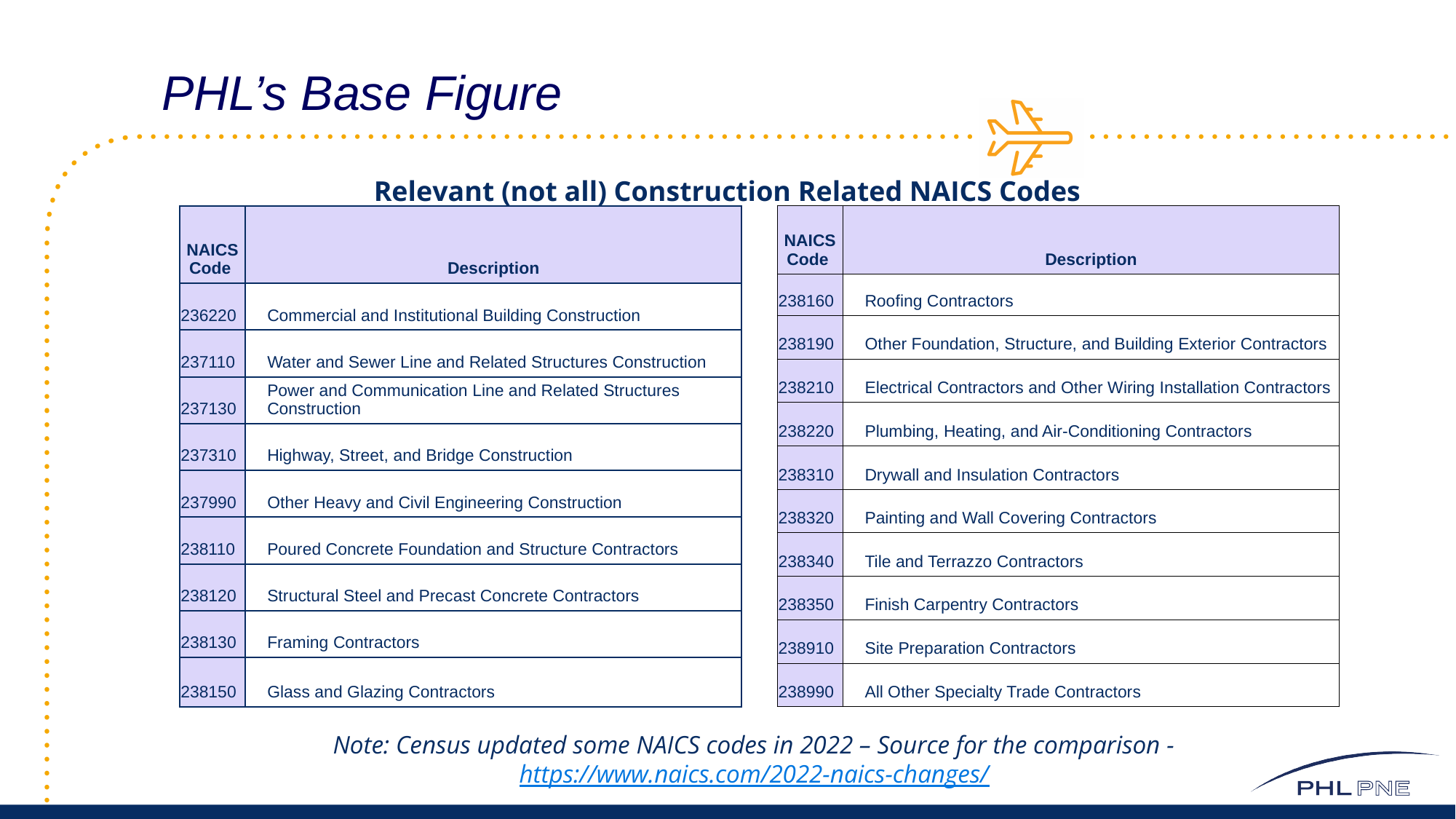

PHL’s Base Figure
Relevant (not all) Construction Related NAICS Codes

| NAICS Code | Description |
| --- | --- |
| 238160 | Roofing Contractors |
| 238190 | Other Foundation, Structure, and Building Exterior Contractors |
| 238210 | Electrical Contractors and Other Wiring Installation Contractors |
| 238220 | Plumbing, Heating, and Air-Conditioning Contractors |
| 238310 | Drywall and Insulation Contractors |
| 238320 | Painting and Wall Covering Contractors |
| 238340 | Tile and Terrazzo Contractors |
| 238350 | Finish Carpentry Contractors |
| 238910 | Site Preparation Contractors |
| 238990 | All Other Specialty Trade Contractors |
| NAICS Code | Description |
| --- | --- |
| 236220 | Commercial and Institutional Building Construction |
| 237110 | Water and Sewer Line and Related Structures Construction |
| 237130 | Power and Communication Line and Related Structures Construction |
| 237310 | Highway, Street, and Bridge Construction |
| 237990 | Other Heavy and Civil Engineering Construction |
| 238110 | Poured Concrete Foundation and Structure Contractors |
| 238120 | Structural Steel and Precast Concrete Contractors |
| 238130 | Framing Contractors |
| 238150 | Glass and Glazing Contractors |
Note: Census updated some NAICS codes in 2022 – Source for the comparison - https://www.naics.com/2022-naics-changes/